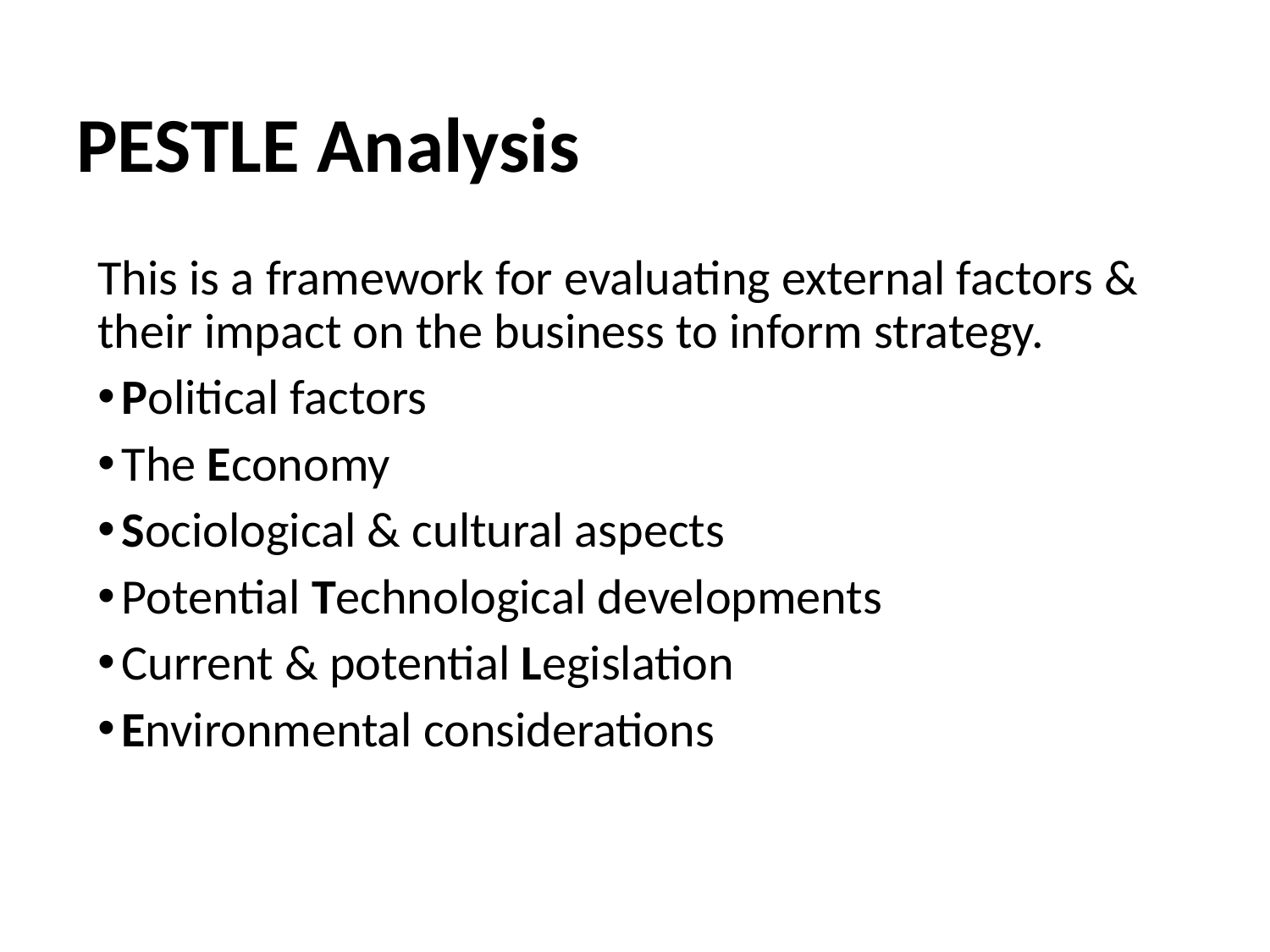

# PESTLE Analysis
This is a framework for evaluating external factors & their impact on the business to inform strategy.
Political factors
The Economy
Sociological & cultural aspects
Potential Technological developments
Current & potential Legislation
Environmental considerations